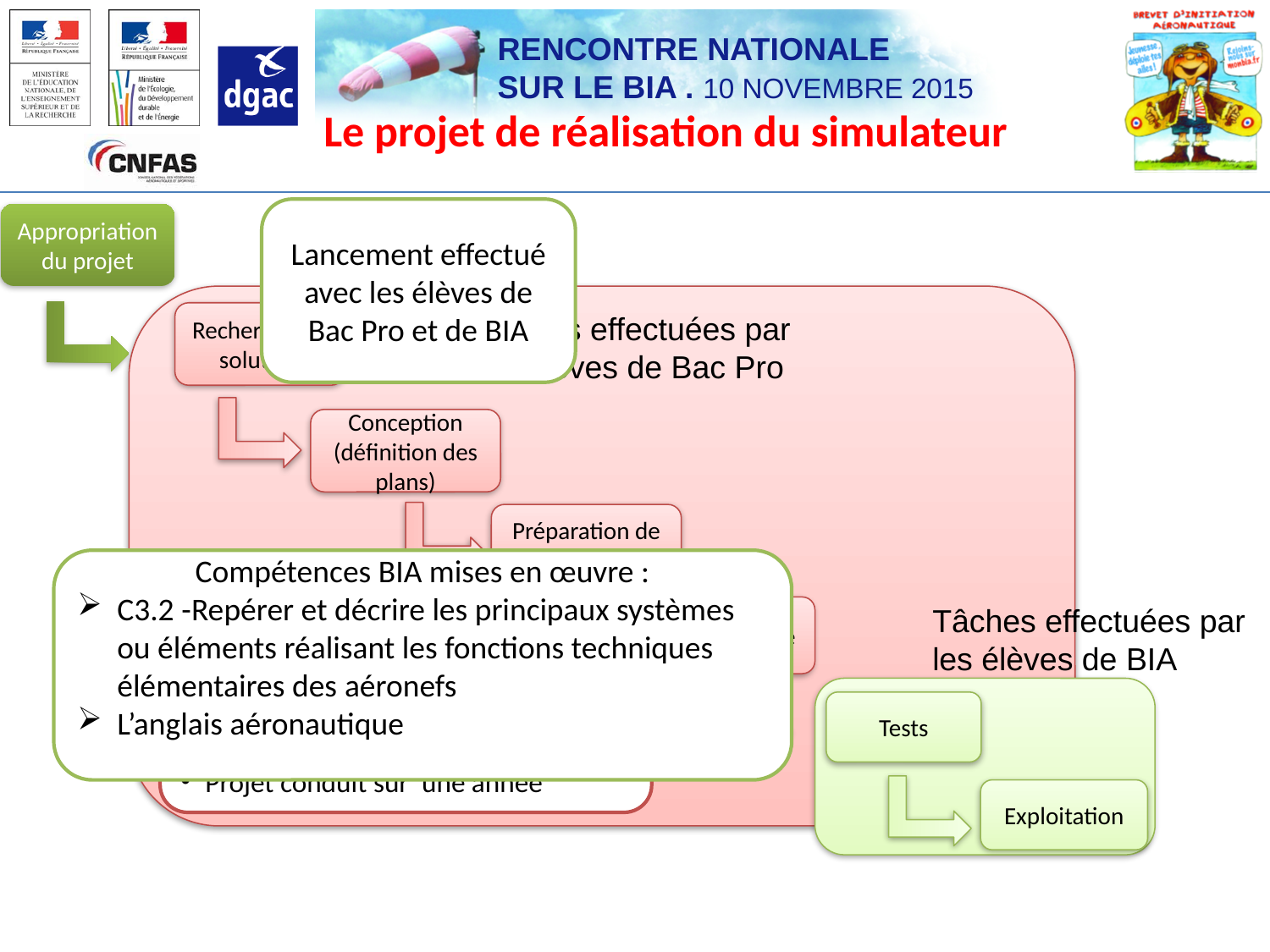

# Le projet de réalisation du simulateur
Lancement effectué avec les élèves de Bac Pro et de BIA
Appropriation du projet

Recherche de solution

Conception (définition des plans)

Préparation de la réalisation

Assemblage

Tâches effectuées par les élèves de Bac Pro
Compétences BIA mises en œuvre :
C3.2 -Repérer et décrire les principaux systèmes ou éléments réalisant les fonctions techniques élémentaires des aéronefs
L’anglais aéronautique

Tâches effectuées par les élèves de BIA

Tests

Exploitation
Les plans ont été réfléchis en commun avec les élèves autour de différents cockpits d’avions existants
Projet conduit sur  une année